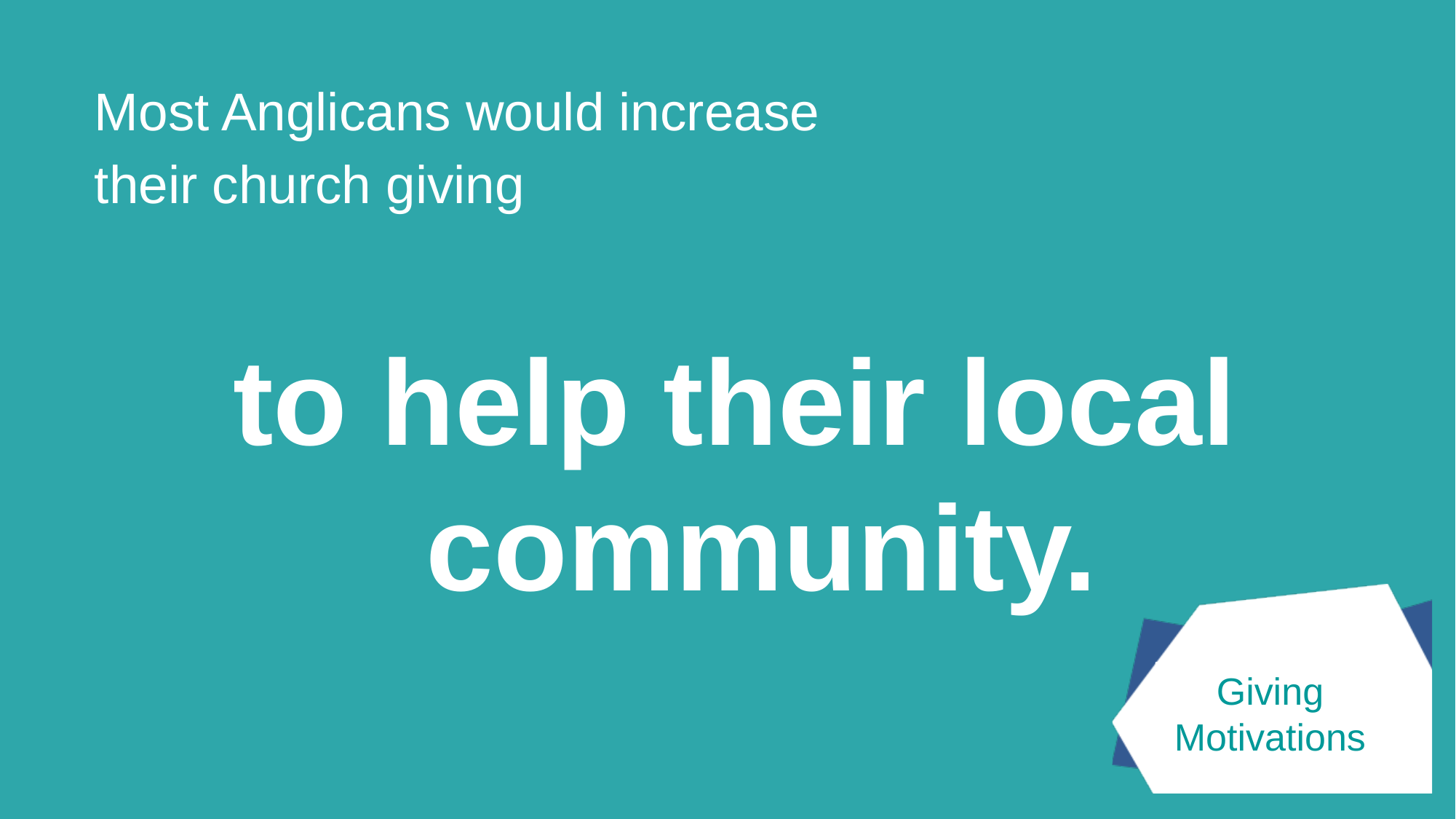

Most Anglicans would increase
their church giving

	to help their local 		community.
Giving Motivations
4